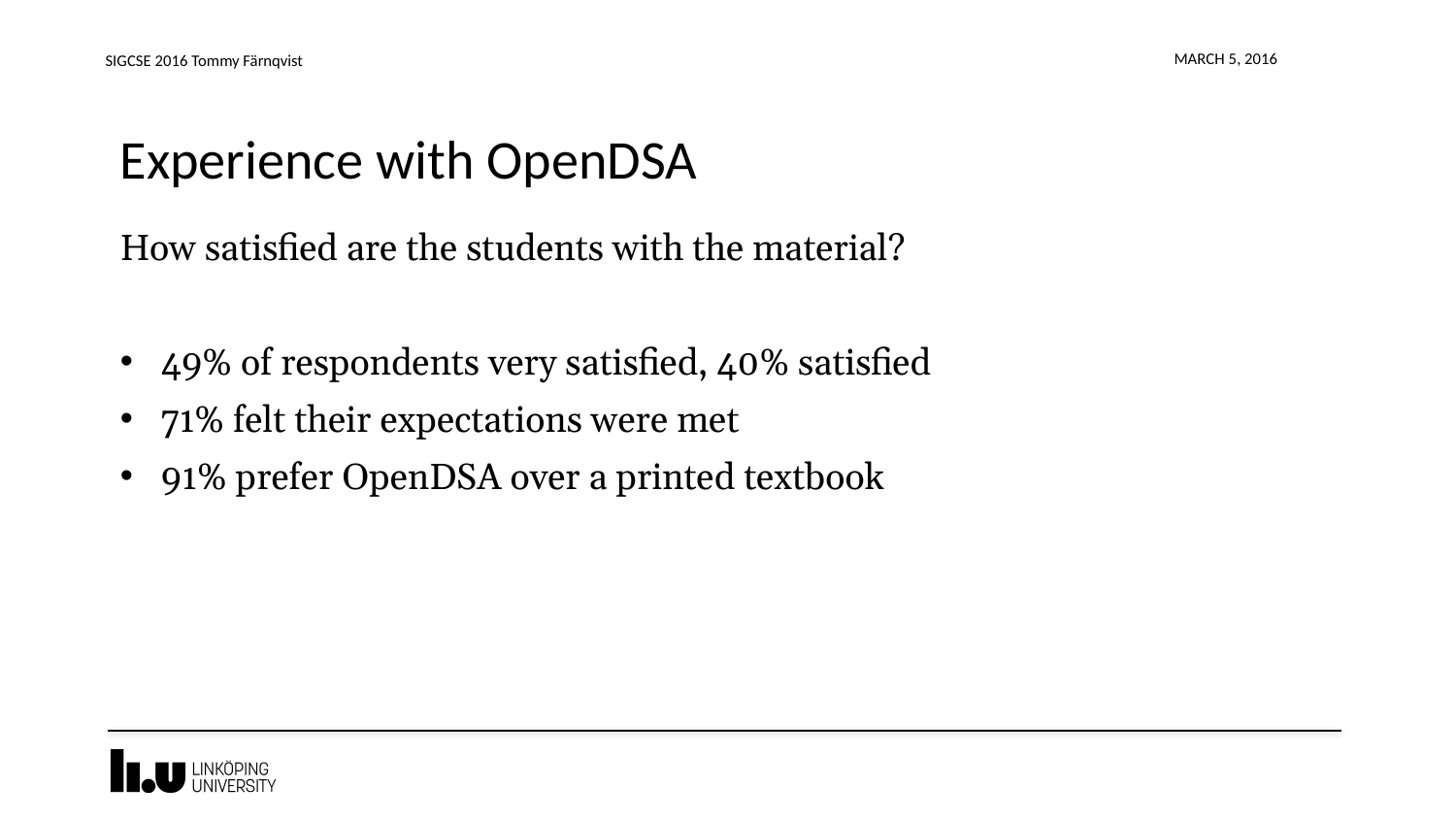

SIGCSE 2016 Tommy Färnqvist
March 5, 2016
# Experience with OpenDSA
How satisfied are the students with the material?

49% of respondents very satisfied, 40% satisfied
71% felt their expectations were met
91% prefer OpenDSA over a printed textbook